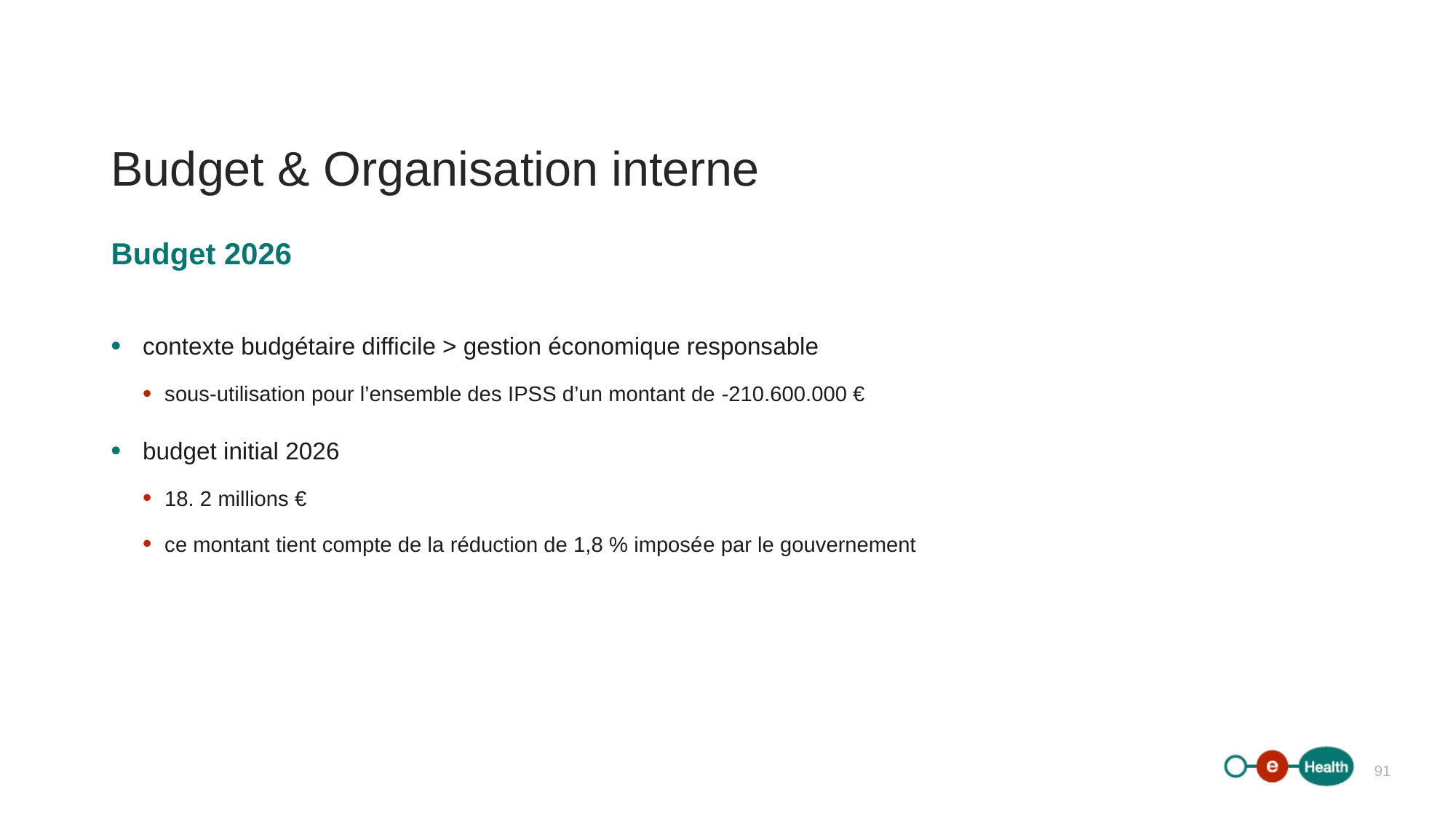

# Budget & Organisation interne
Budget 2026
contexte budgétaire difficile > gestion économique responsable
sous-utilisation pour l’ensemble des IPSS d’un montant de -210.600.000 €
budget initial 2026
18. 2 millions €
ce montant tient compte de la réduction de 1,8 % imposée par le gouvernement
91